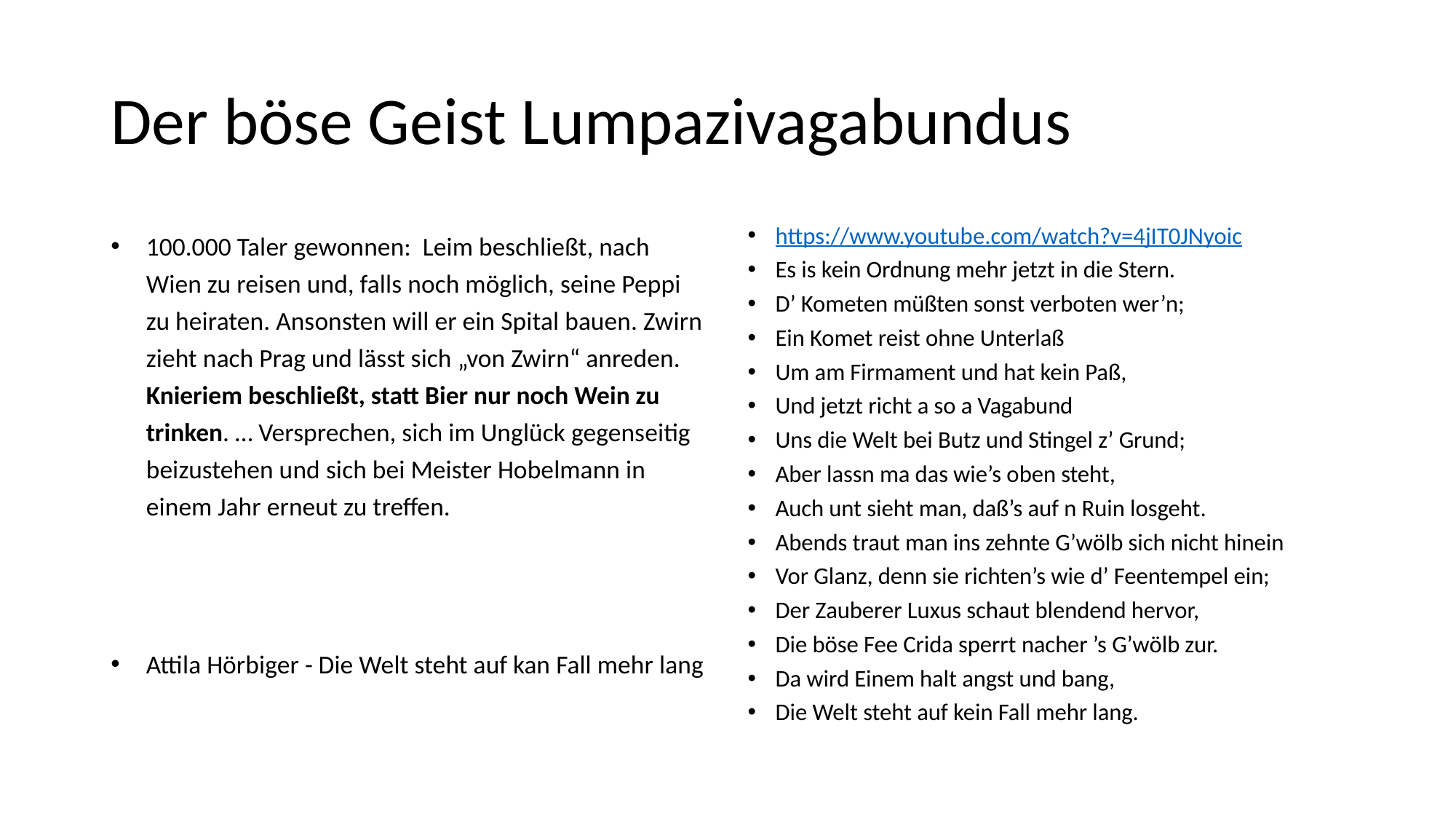

# Der böse Geist Lumpazivagabundus
100.000 Taler gewonnen:  Leim beschließt, nach Wien zu reisen und, falls noch möglich, seine Peppi zu heiraten. Ansonsten will er ein Spital bauen. Zwirn zieht nach Prag und lässt sich „von Zwirn“ anreden. Knieriem beschließt, statt Bier nur noch Wein zu trinken. … Versprechen, sich im Unglück gegenseitig beizustehen und sich bei Meister Hobelmann in einem Jahr erneut zu treffen.

Attila Hörbiger - Die Welt steht auf kan Fall mehr lang
https://www.youtube.com/watch?v=4jIT0JNyoic
Es is kein Ordnung mehr jetzt in die Stern.
D’ Kometen müßten sonst verboten wer’n;
Ein Komet reist ohne Unterlaß
Um am Firmament und hat kein Paß,
Und jetzt richt a so a Vagabund
Uns die Welt bei Butz und Stingel z’ Grund;
Aber lassn ma das wie’s oben steht,
Auch unt sieht man, daß’s auf n Ruin losgeht.
Abends traut man ins zehnte G’wölb sich nicht hinein
Vor Glanz, denn sie richten’s wie d’ Feentempel ein;
Der Zauberer Luxus schaut blendend hervor,
Die böse Fee Crida sperrt nacher ’s G’wölb zur.
Da wird Einem halt angst und bang,
Die Welt steht auf kein Fall mehr lang.